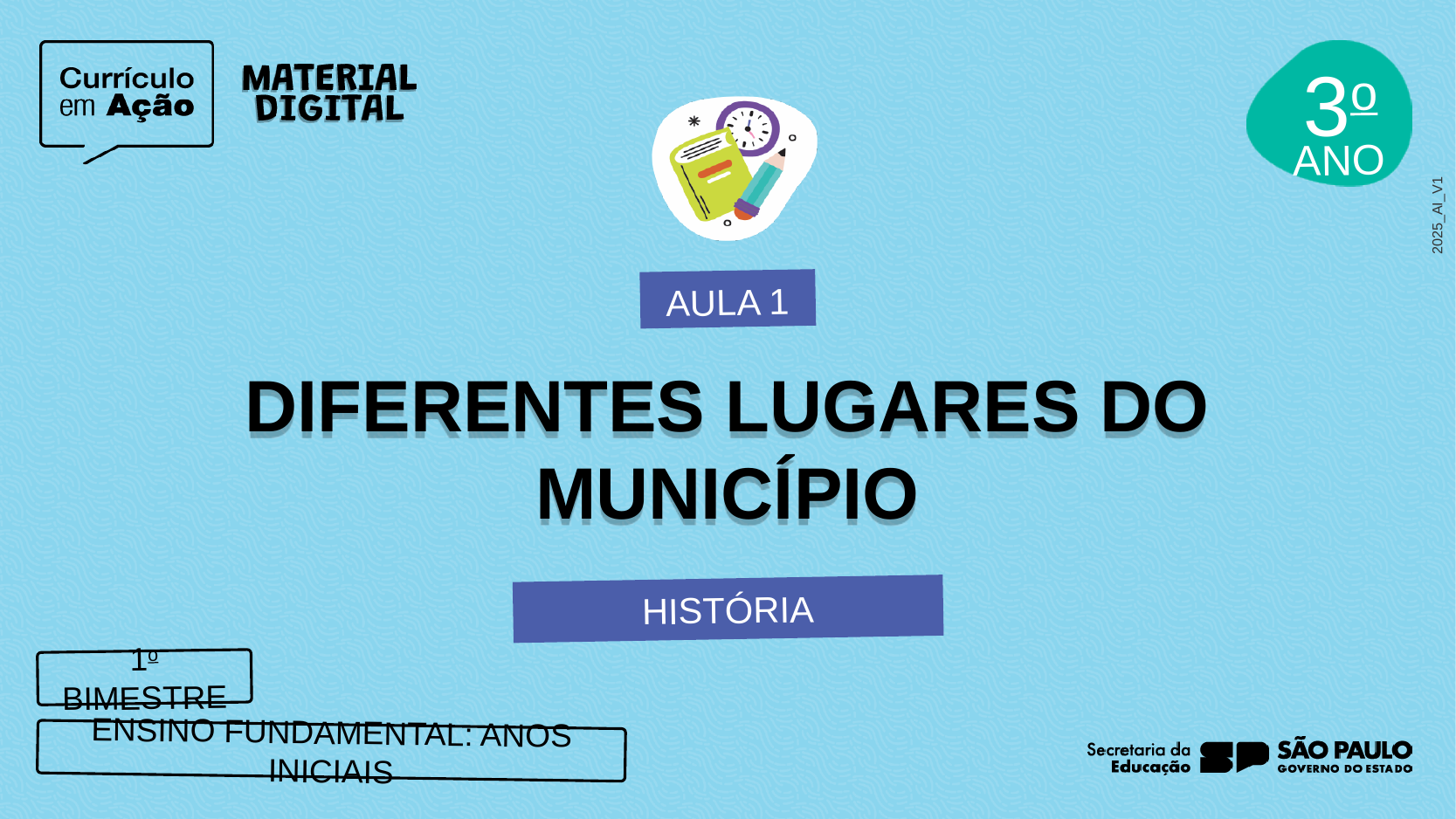

3o
AULA 1
DIFERENTES LUGARES DO MUNICÍPIO
HISTÓRIA
1o BIMESTRE
ENSINO FUNDAMENTAL: ANOS INICIAIS